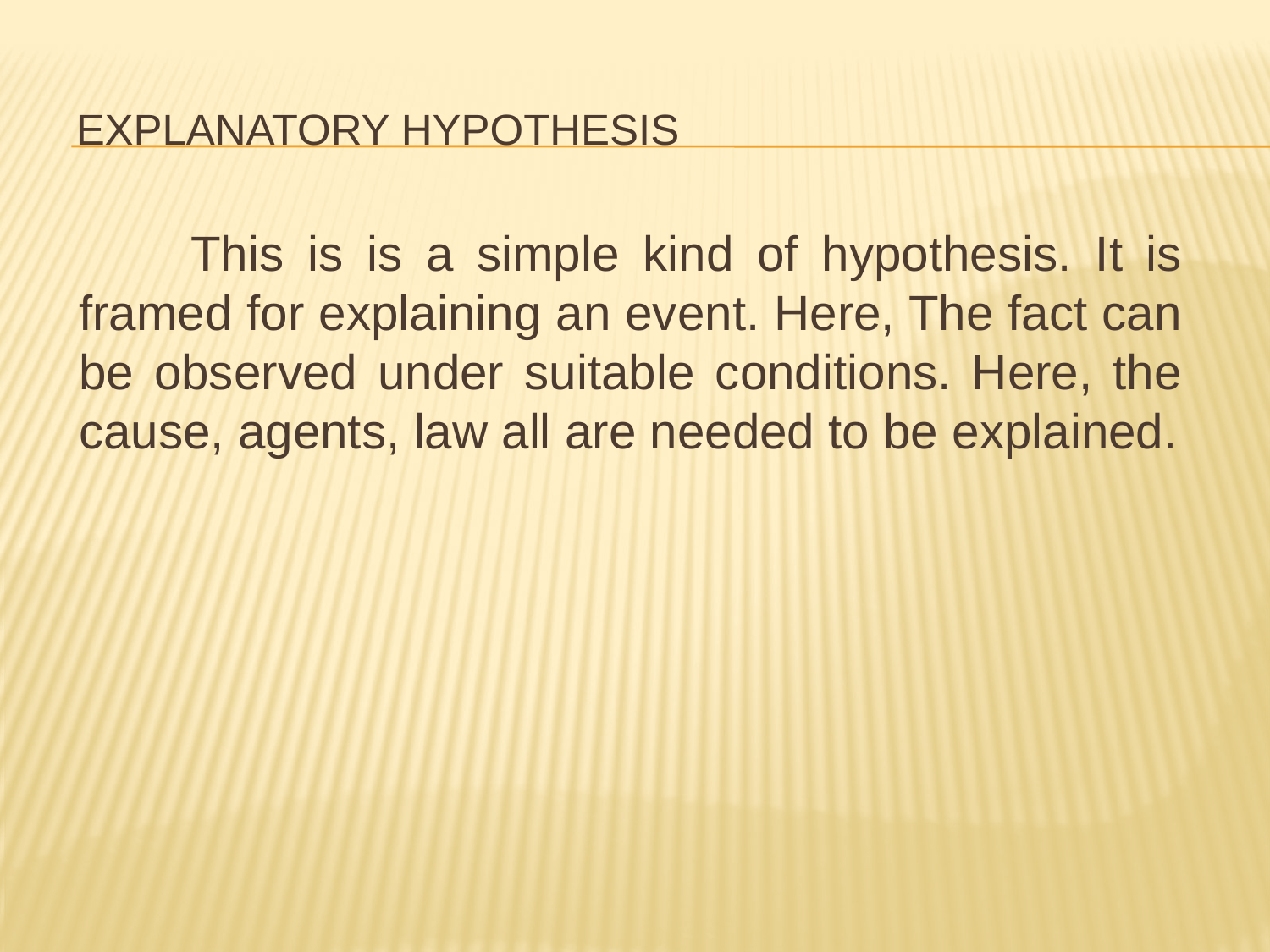

# EXPLANATORY HYPOTHESIS
This is is a simple kind of hypothesis. It is framed for explaining an event. Here, The fact can be observed under suitable conditions. Here, the cause, agents, law all are needed to be explained.